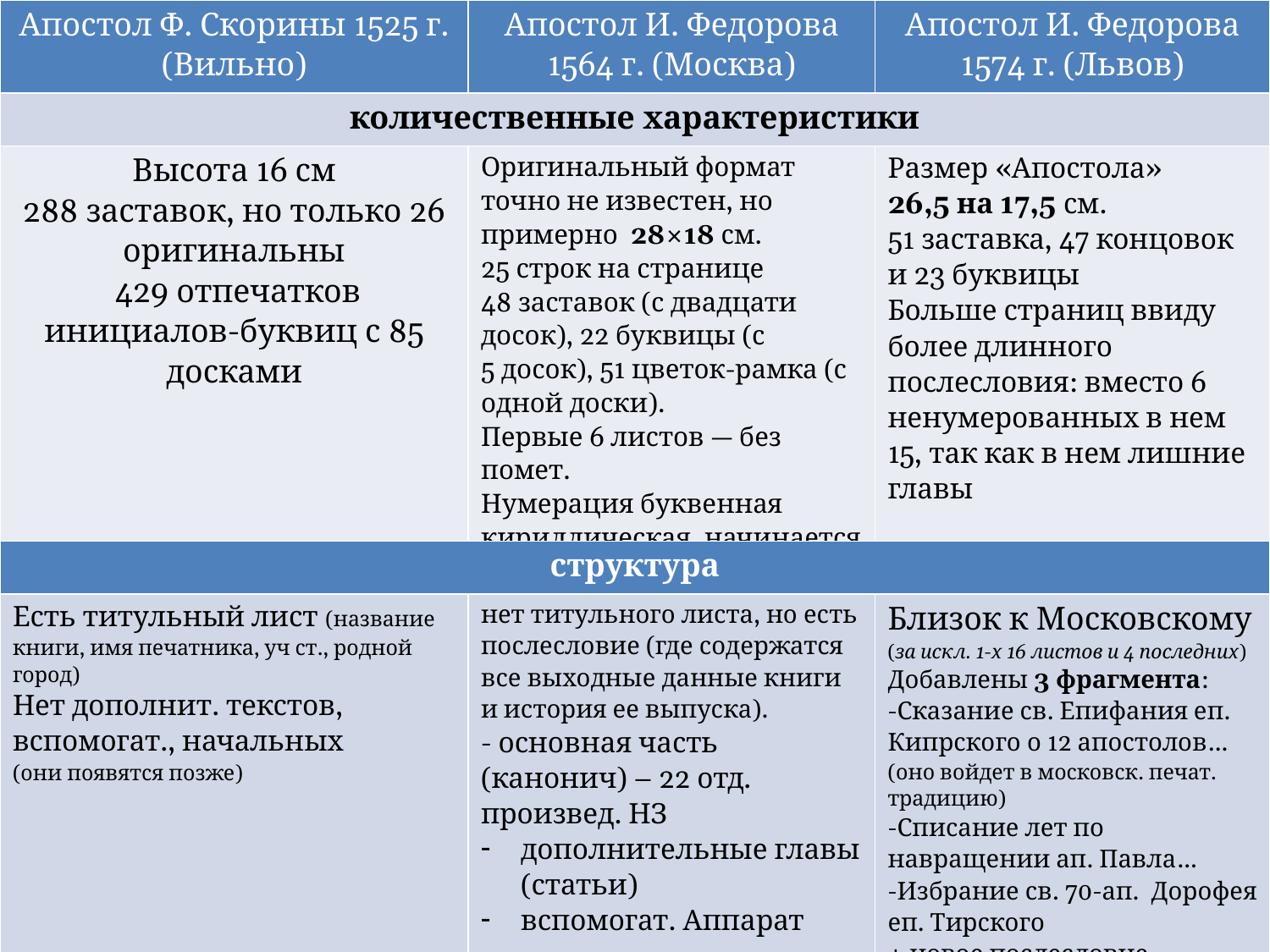

| Апостол Ф. Скорины 1525 г. (Вильно) | Апостол И. Федорова 1564 г. (Москва) | Апостол И. Федорова 1574 г. (Львов) |
| --- | --- | --- |
| количественные характеристики |  |  |
| Высота 16 см 288 заставок, но только 26 оригинальны 429 отпечатков инициалов-буквиц с 85 досками | Оригинальный формат точно не известен, но примерно  28×18 см. 25 строк на странице 48 заставок (с двадцати досок), 22 буквицы (с 5 досок), 51 цветок-рамка (с одной доски). Первые 6 листов — без помет. Нумерация буквенная кириллическая, начинается с 7-го листа. | Размер «Апостола» 26,5 на 17,5 см. 51 заставка, 47 концовок и 23 буквицы Больше страниц ввиду более длинного послесловия: вместо 6 ненумерованных в нем 15, так как в нем лишние главы |
| структура |  |  |
| --- | --- | --- |
| Есть титульный лист (название книги, имя печатника, уч ст., родной город) Нет дополнит. текстов, вспомогат., начальных (они появятся позже) | нет титульного листа, но есть послесловие (где содержатся все выходные данные книги и история ее выпуска). - основная часть (канонич) – 22 отд. произвед. НЗ дополнительные главы (статьи) вспомогат. Аппарат | Близок к Московскому (за искл. 1-х 16 листов и 4 последних) Добавлены 3 фрагмента: -Сказание св. Епифания еп. Кипрского о 12 апостолов… (оно войдет в московск. печат. традицию) -Списание лет по навращении ап. Павла… -Избрание св. 70-ап. Дорофея еп. Тирского + новое послесловие |